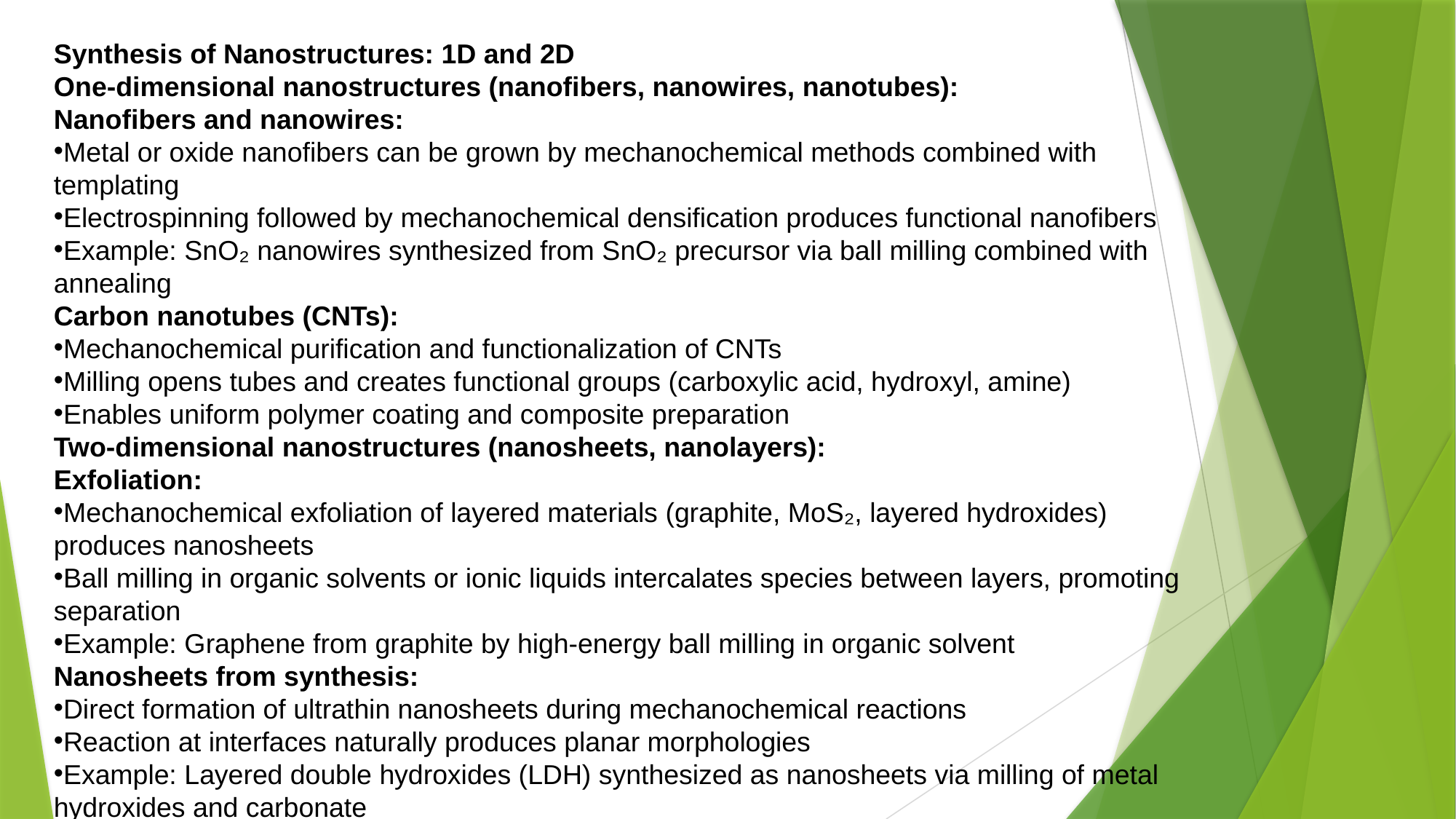

Synthesis of Nanostructures: 1D and 2D
One-dimensional nanostructures (nanofibers, nanowires, nanotubes):
Nanofibers and nanowires:
Metal or oxide nanofibers can be grown by mechanochemical methods combined with templating
Electrospinning followed by mechanochemical densification produces functional nanofibers
Example: SnO₂ nanowires synthesized from SnO₂ precursor via ball milling combined with annealing
Carbon nanotubes (CNTs):
Mechanochemical purification and functionalization of CNTs
Milling opens tubes and creates functional groups (carboxylic acid, hydroxyl, amine)
Enables uniform polymer coating and composite preparation
Two-dimensional nanostructures (nanosheets, nanolayers):
Exfoliation:
Mechanochemical exfoliation of layered materials (graphite, MoS₂, layered hydroxides) produces nanosheets
Ball milling in organic solvents or ionic liquids intercalates species between layers, promoting separation
Example: Graphene from graphite by high-energy ball milling in organic solvent
Nanosheets from synthesis:
Direct formation of ultrathin nanosheets during mechanochemical reactions
Reaction at interfaces naturally produces planar morphologies
Example: Layered double hydroxides (LDH) synthesized as nanosheets via milling of metal hydroxides and carbonate